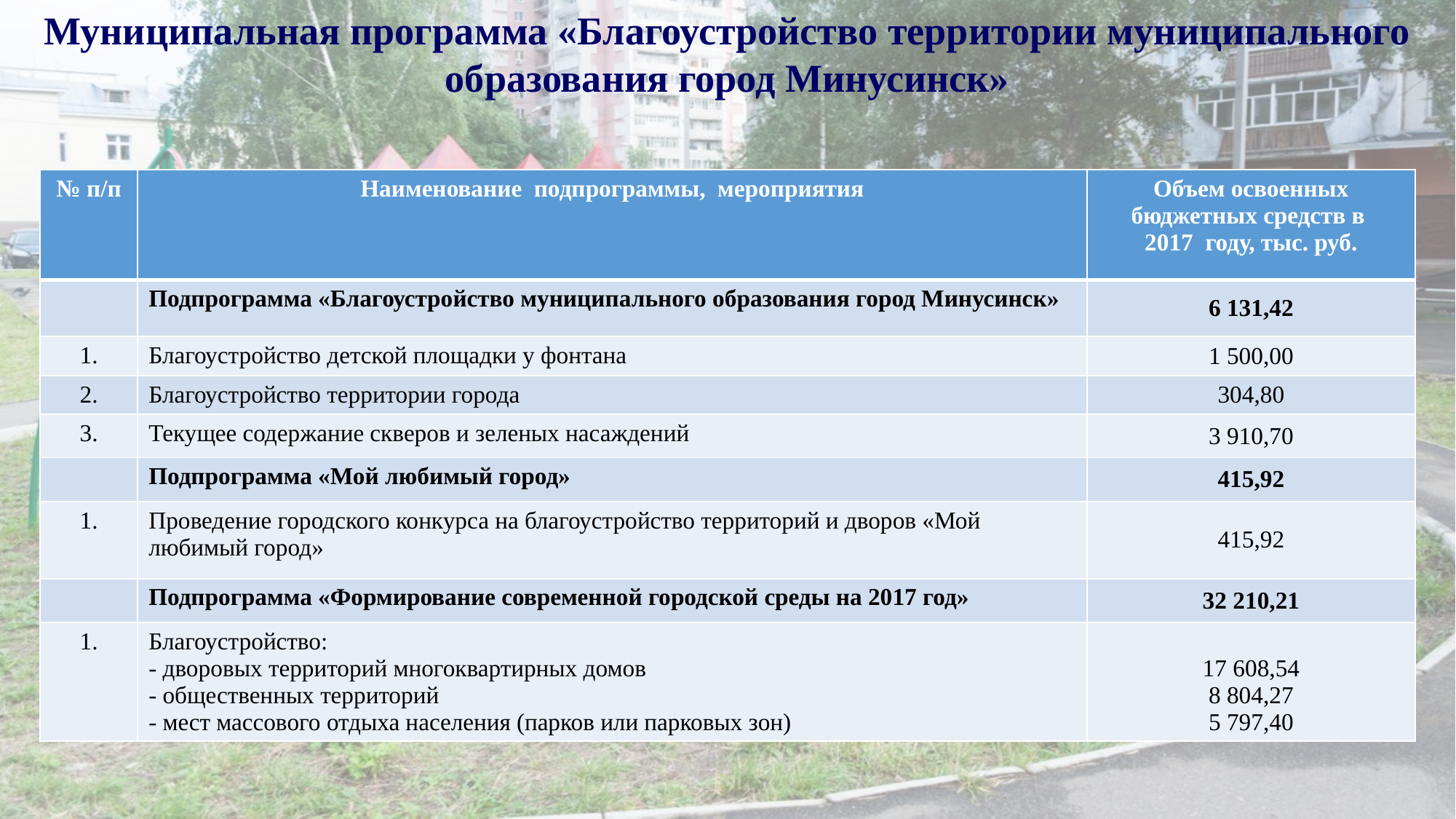

Муниципальная программа «Благоустройство территории муниципального образования город Минусинск»
| № п/п | Наименование подпрограммы, мероприятия | Объем освоенных бюджетных средств в 2017 году, тыс. руб. |
| --- | --- | --- |
|  | Подпрограмма «Благоустройство муниципального образования город Минусинск» | 6 131,42 |
| 1. | Благоустройство детской площадки у фонтана | 1 500,00 |
| 2. | Благоустройство территории города | 304,80 |
| 3. | Текущее содержание скверов и зеленых насаждений | 3 910,70 |
|  | Подпрограмма «Мой любимый город» | 415,92 |
| 1. | Проведение городского конкурса на благоустройство территорий и дворов «Мой любимый город» | 415,92 |
|  | Подпрограмма «Формирование современной городской среды на 2017 год» | 32 210,21 |
| 1. | Благоустройство: - дворовых территорий многоквартирных домов - общественных территорий - мест массового отдыха населения (парков или парковых зон) | 17 608,54 8 804,27 5 797,40 |